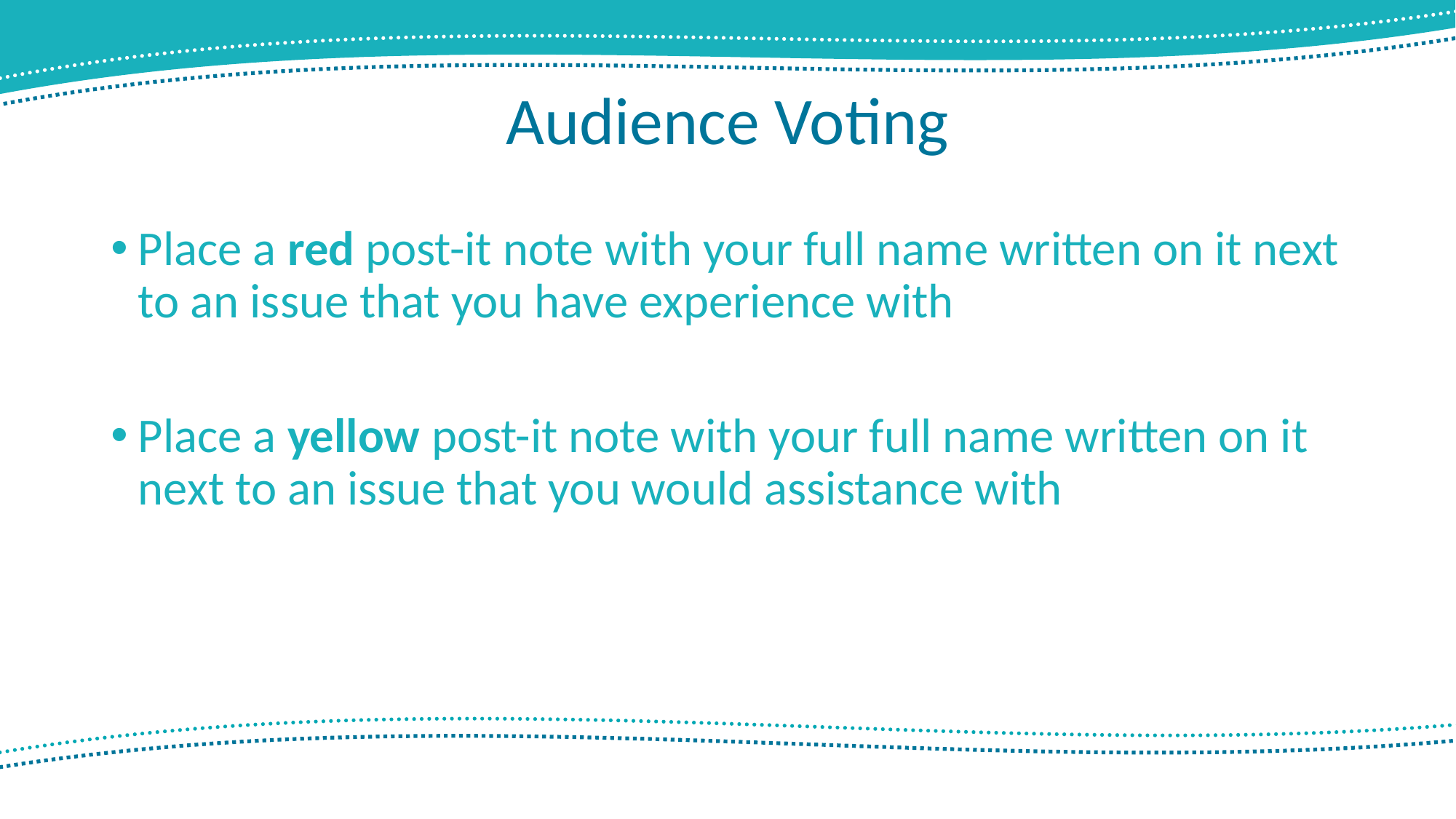

# Audience Voting
Place a red post-it note with your full name written on it next to an issue that you have experience with

Place a yellow post-it note with your full name written on it next to an issue that you would assistance with